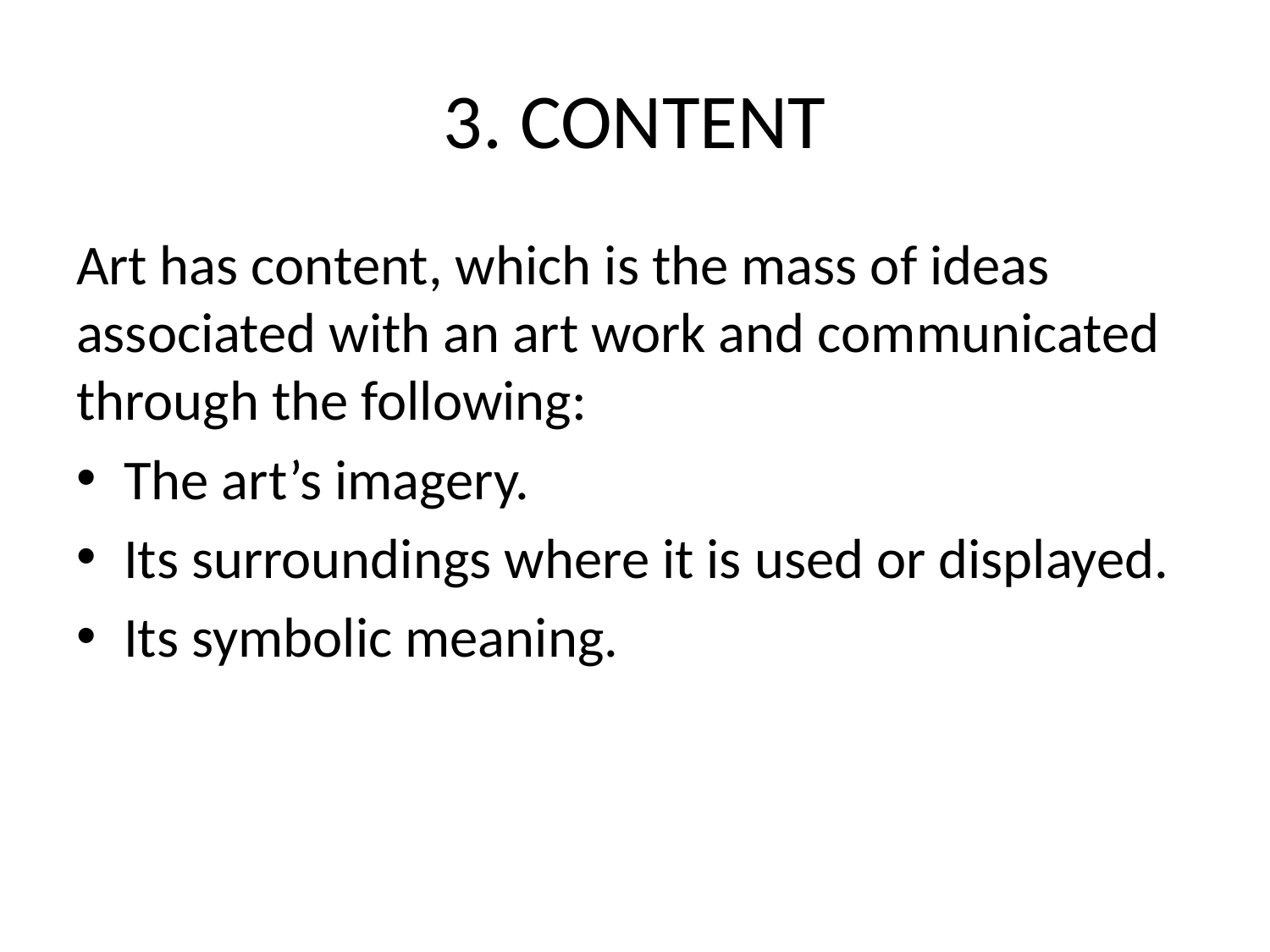

# 3. CONTENT
Art has content, which is the mass of ideas associated with an art work and communicated through the following:
The art’s imagery.
Its surroundings where it is used or displayed.
Its symbolic meaning.